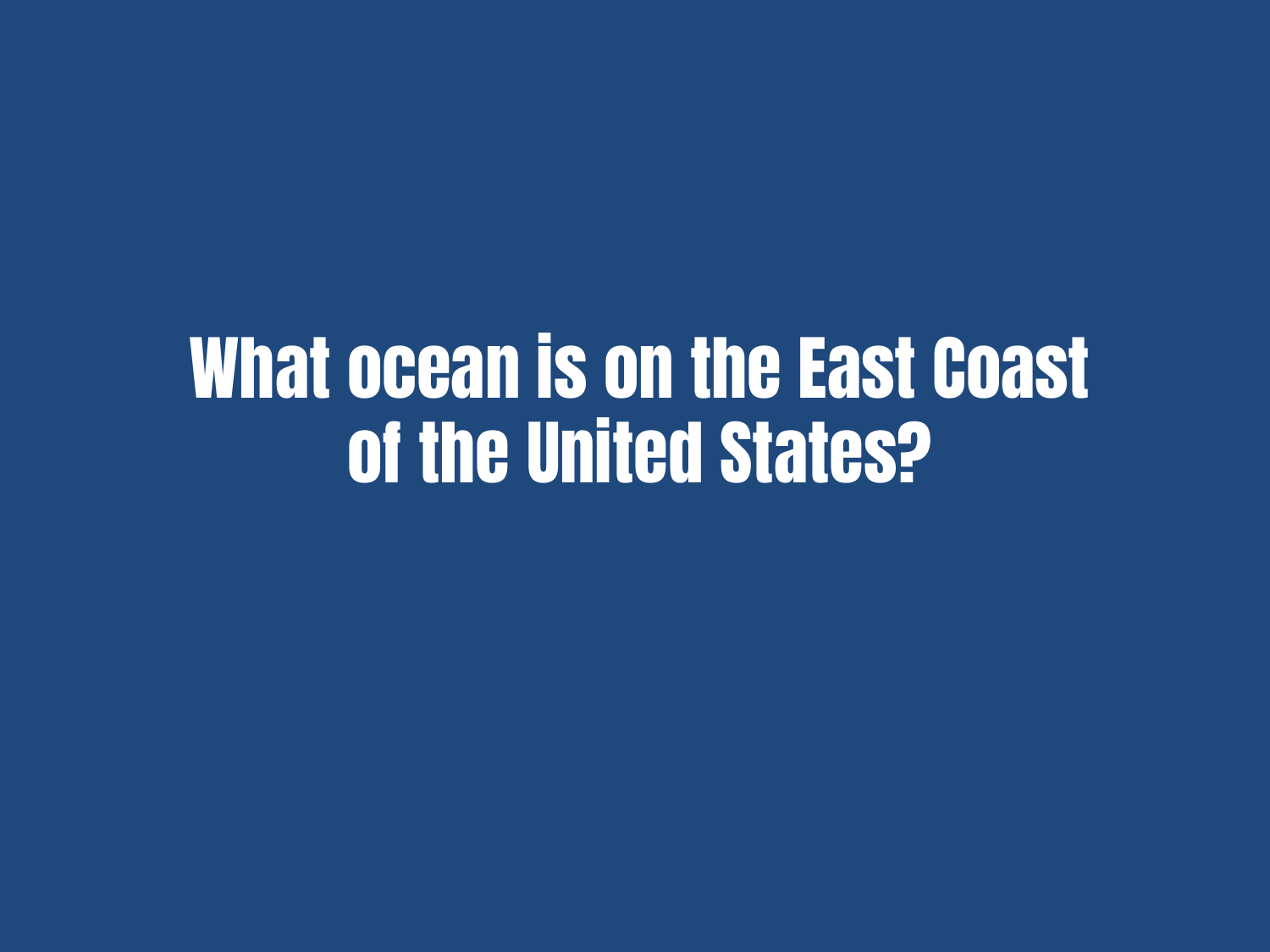

What ocean is on the East Coast of the United States?